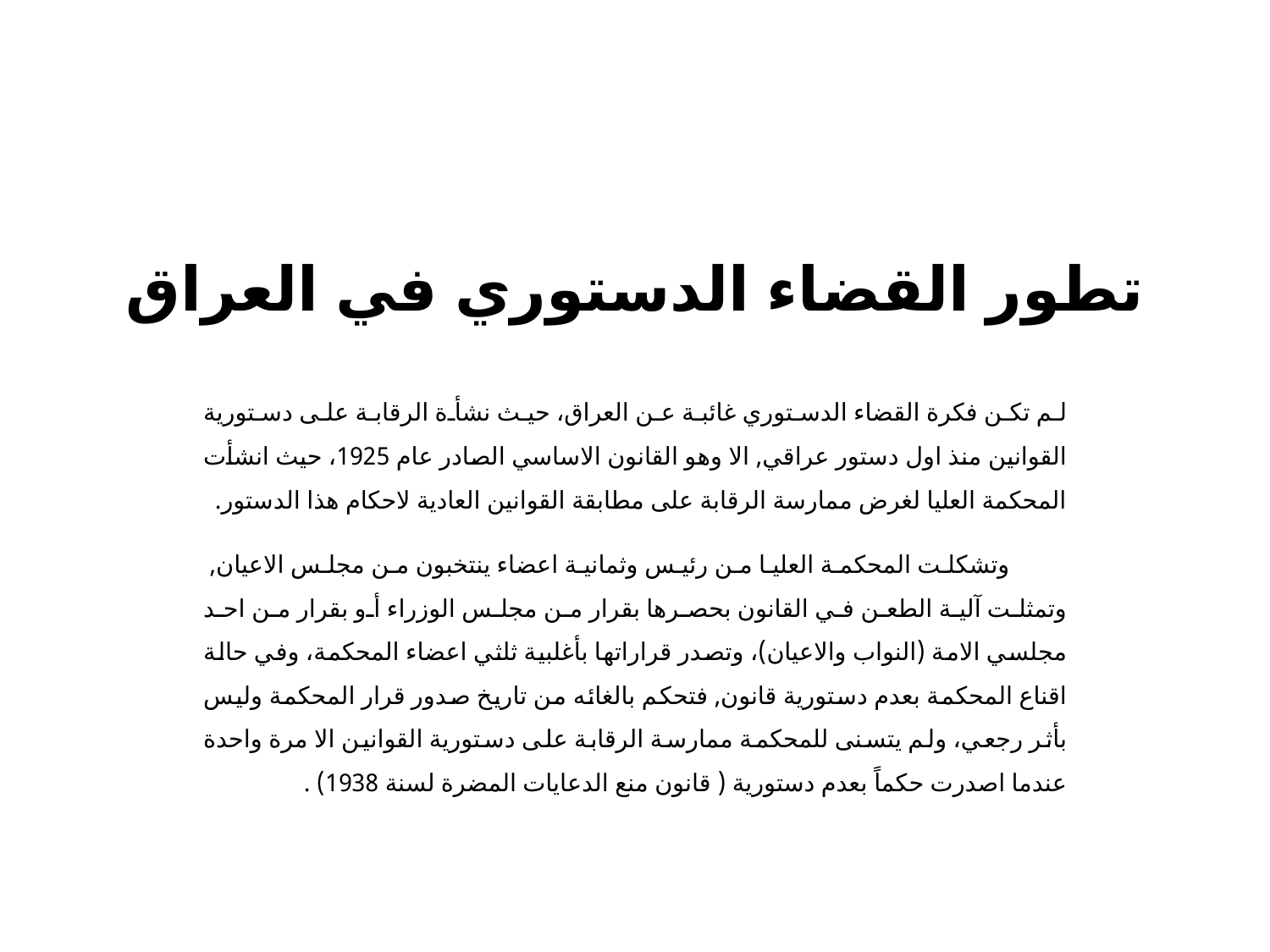

# تطور القضاء الدستوري في العراق
لم تكن فكرة القضاء الدستوري غائبة عن العراق، حيث نشأة الرقابة على دستورية القوانين منذ اول دستور عراقي, الا وهو القانون الاساسي الصادر عام 1925، حيث انشأت المحكمة العليا لغرض ممارسة الرقابة على مطابقة القوانين العادية لاحكام هذا الدستور.
         وتشكلت المحكمة العليا من رئيس وثمانية اعضاء ينتخبون من مجلس الاعيان,  وتمثلت آلية الطعن في القانون بحصرها بقرار من مجلس الوزراء أو بقرار من احد مجلسي الامة (النواب والاعيان)، وتصدر قراراتها بأغلبية ثلثي اعضاء المحكمة، وفي حالة اقناع المحكمة بعدم دستورية قانون, فتحكم بالغائه من تاريخ صدور قرار المحكمة وليس بأثر رجعي، ولم يتسنى للمحكمة ممارسة الرقابة على دستورية القوانين الا مرة واحدة عندما اصدرت حكماً بعدم دستورية ( قانون منع الدعايات المضرة لسنة 1938) .